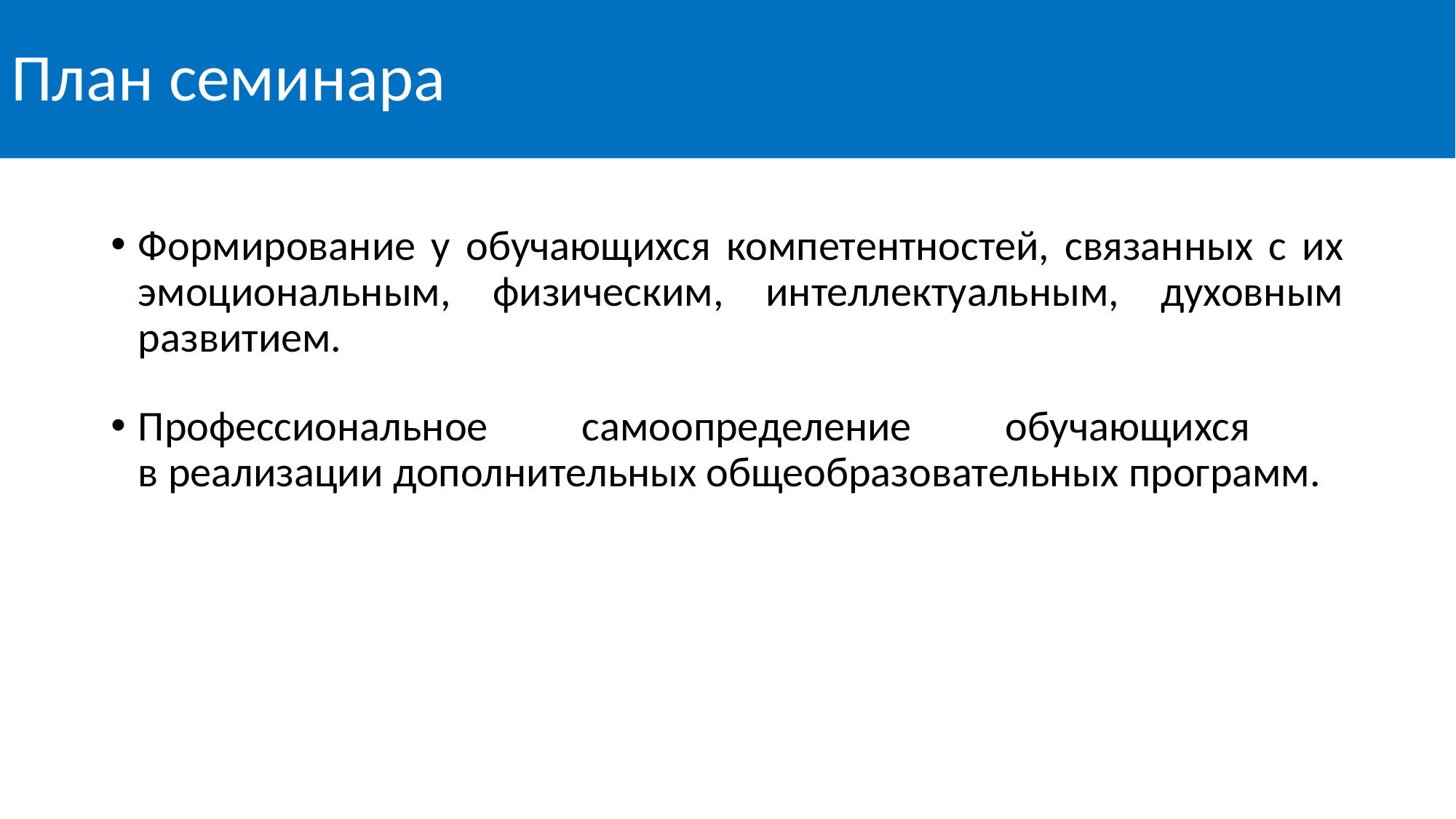

# План семинара
Формирование у обучающихся компетентностей, связанных с их эмоциональным, физическим, интеллектуальным, духовным развитием.

Профессиональное самоопределение обучающихся
в реализации дополнительных общеобразовательных программ.